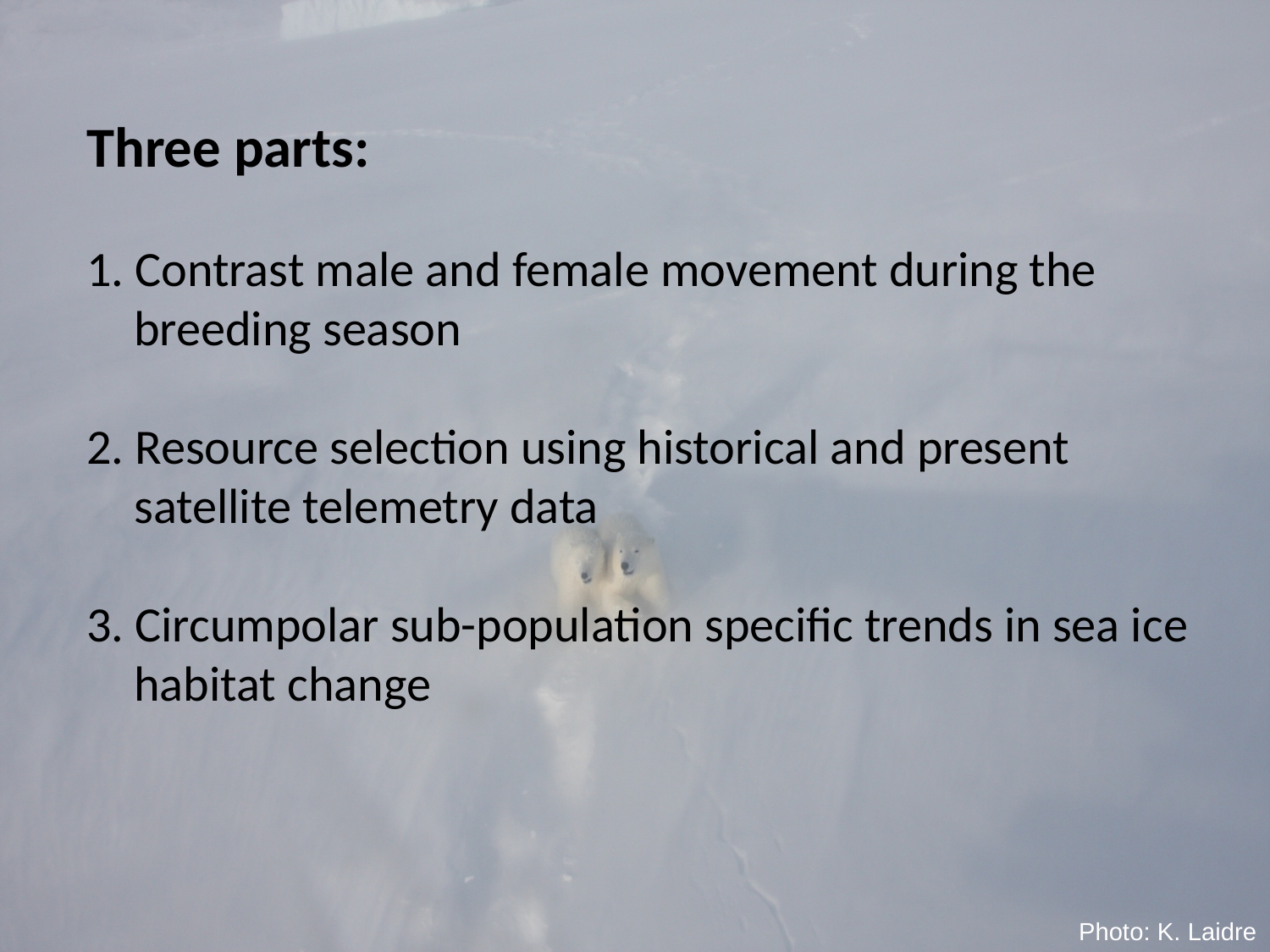

Three parts:

1. Contrast male and female movement during the breeding season

2. Resource selection using historical and present satellite telemetry data

3. Circumpolar sub-population specific trends in sea ice habitat change

Photo: K. Laidre